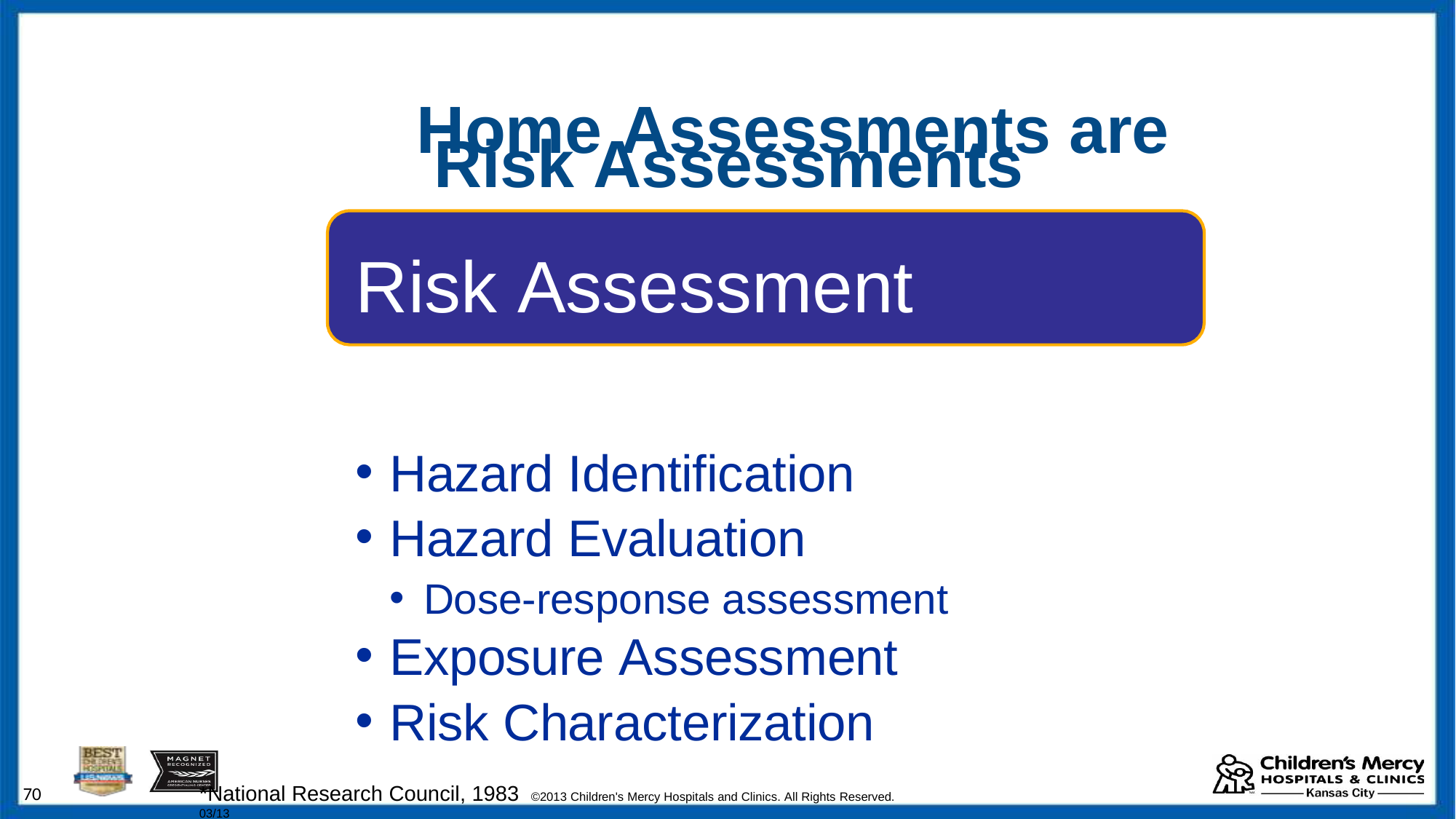

# Home Assessments are
Risk Assessments
Risk Assessment	Steps*
Hazard Identification
Hazard Evaluation
Dose-response assessment
Exposure Assessment
Risk Characterization

*National Research Council, 1983  ©2013 Children's Mercy Hospitals and Clinics. All Rights Reserved. 03/13
70